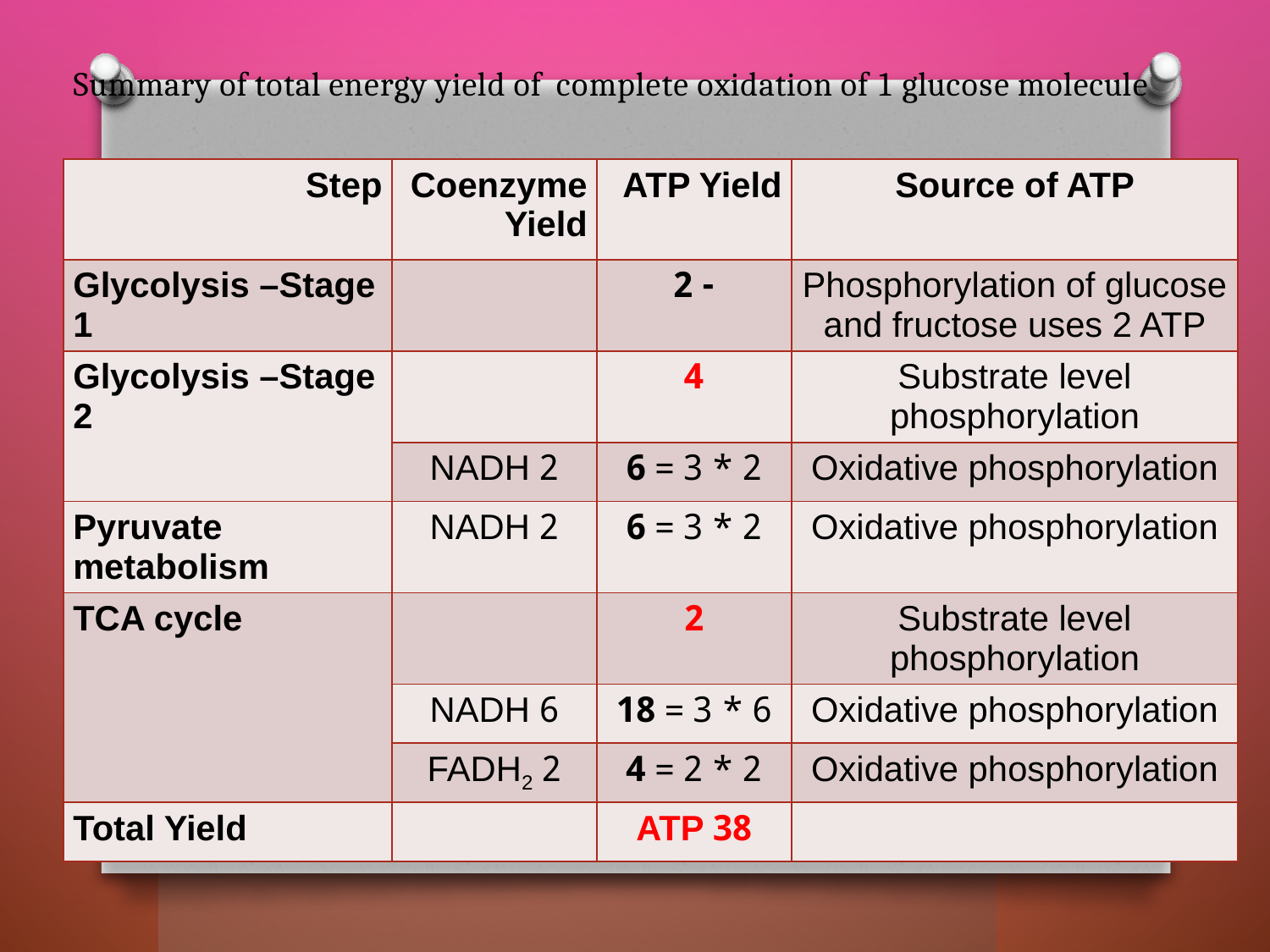

# Summary of total energy yield of  complete oxidation of 1 glucose molecule
| Step | Coenzyme Yield | ATP Yield | Source of ATP |
| --- | --- | --- | --- |
| Glycolysis –Stage 1 |  | - 2 | Phosphorylation of glucose and fructose uses 2 ATP |
| Glycolysis –Stage 2 |  | 4 | Substrate level phosphorylation |
|  | 2 NADH | 2 \* 3 = 6 | Oxidative phosphorylation |
| Pyruvate metabolism | 2 NADH | 2 \* 3 = 6 | Oxidative phosphorylation |
| TCA cycle |  | 2 | Substrate level phosphorylation |
|  | 6 NADH | 6 \* 3 = 18 | Oxidative phosphorylation |
|  | 2 FADH2 | 2 \* 2 = 4 | Oxidative phosphorylation |
| Total Yield |  | 38 ATP |  |